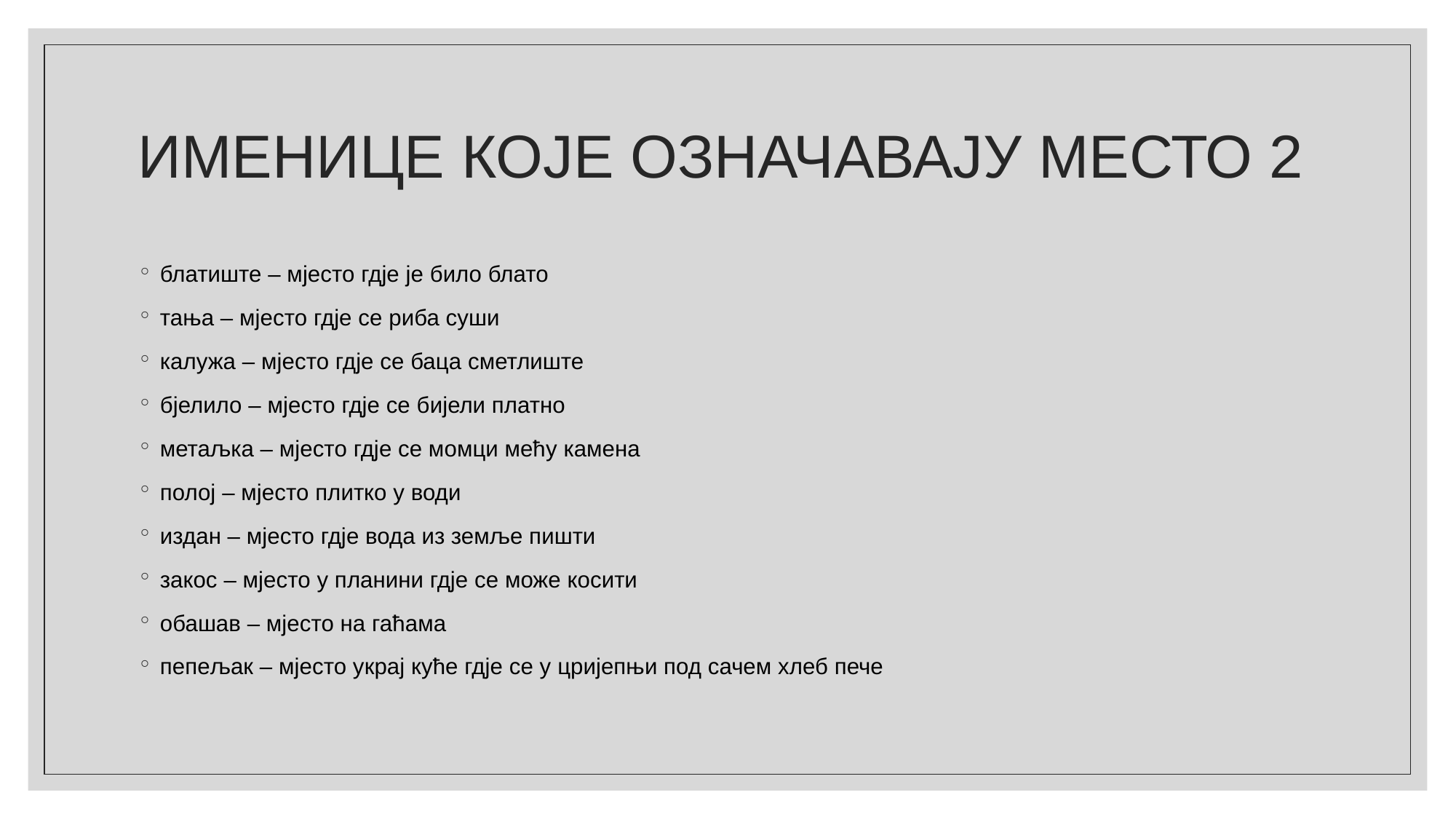

# Именице које означавају место 2
блатиште – мјесто гдје је било блато
тања – мјесто гдје се риба суши
калужа – мјесто гдје се баца сметлиште
бјелило – мјесто гдје се бијели платно
метаљка – мјесто гдје се момци мећу камена
полој – мјесто плитко у води
издан – мјесто гдје вода из земље пишти
закос – мјесто у планини гдје се може косити
обашав – мјесто на гаћама
пепељак – мјесто украј куће гдје се у цријепњи под сачем хлеб пече